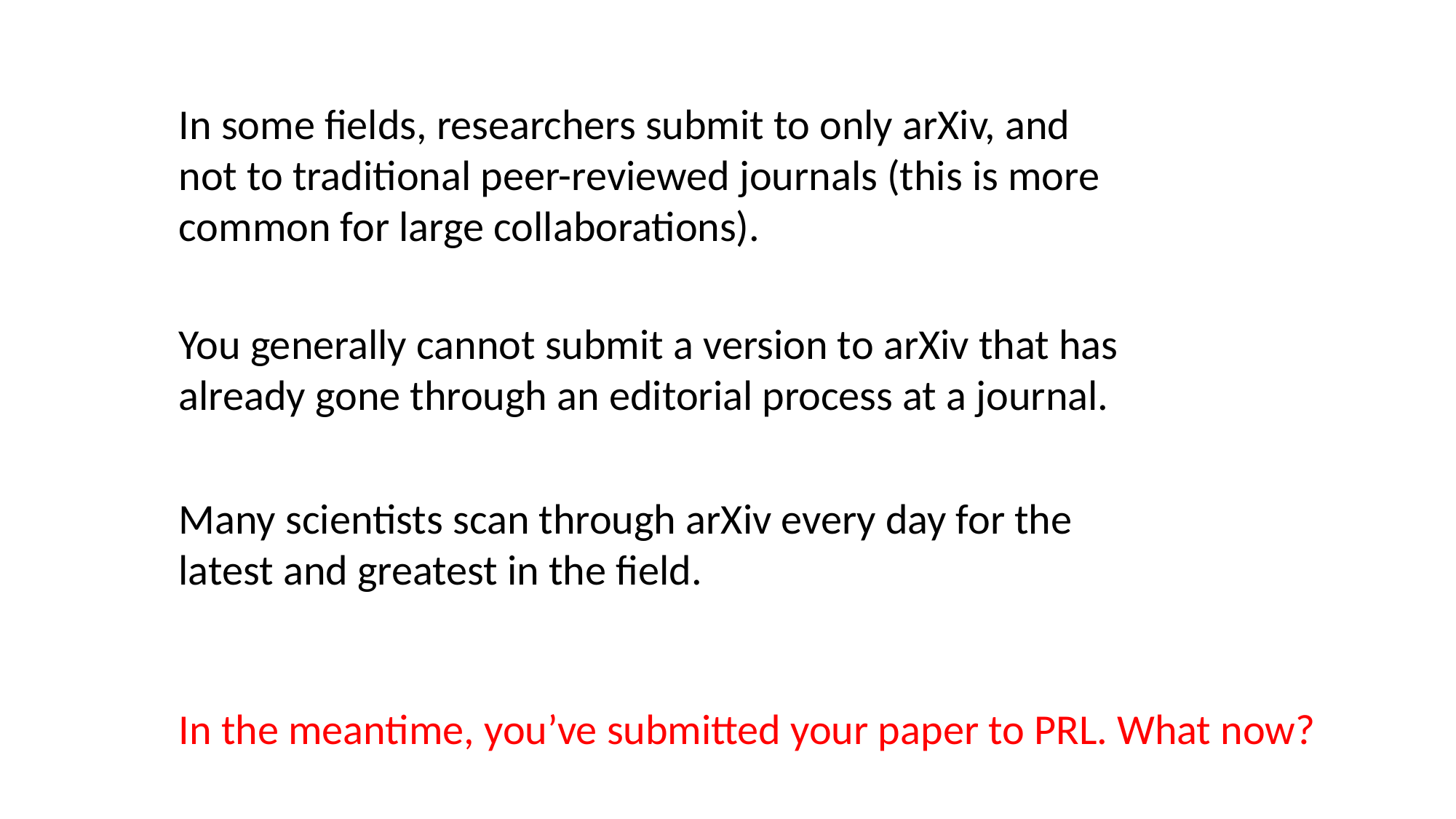

In some fields, researchers submit to only arXiv, and not to traditional peer-reviewed journals (this is more common for large collaborations).
You generally cannot submit a version to arXiv that has already gone through an editorial process at a journal.
Many scientists scan through arXiv every day for the latest and greatest in the field.
In the meantime, you’ve submitted your paper to PRL. What now?